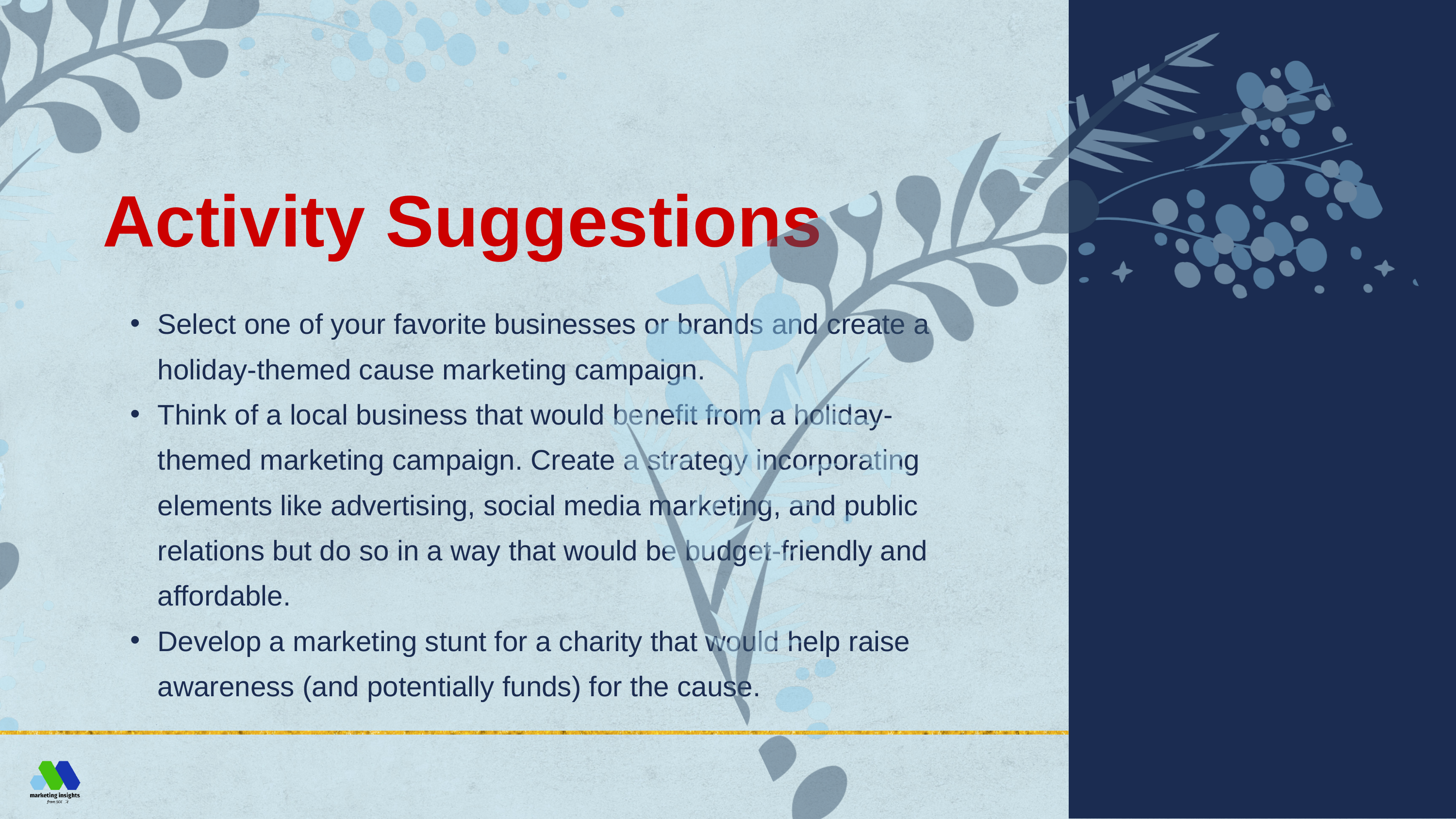

Activity Suggestions
Select one of your favorite businesses or brands and create a holiday-themed cause marketing campaign.
Think of a local business that would benefit from a holiday-themed marketing campaign. Create a strategy incorporating elements like advertising, social media marketing, and public relations but do so in a way that would be budget-friendly and affordable.
Develop a marketing stunt for a charity that would help raise awareness (and potentially funds) for the cause.